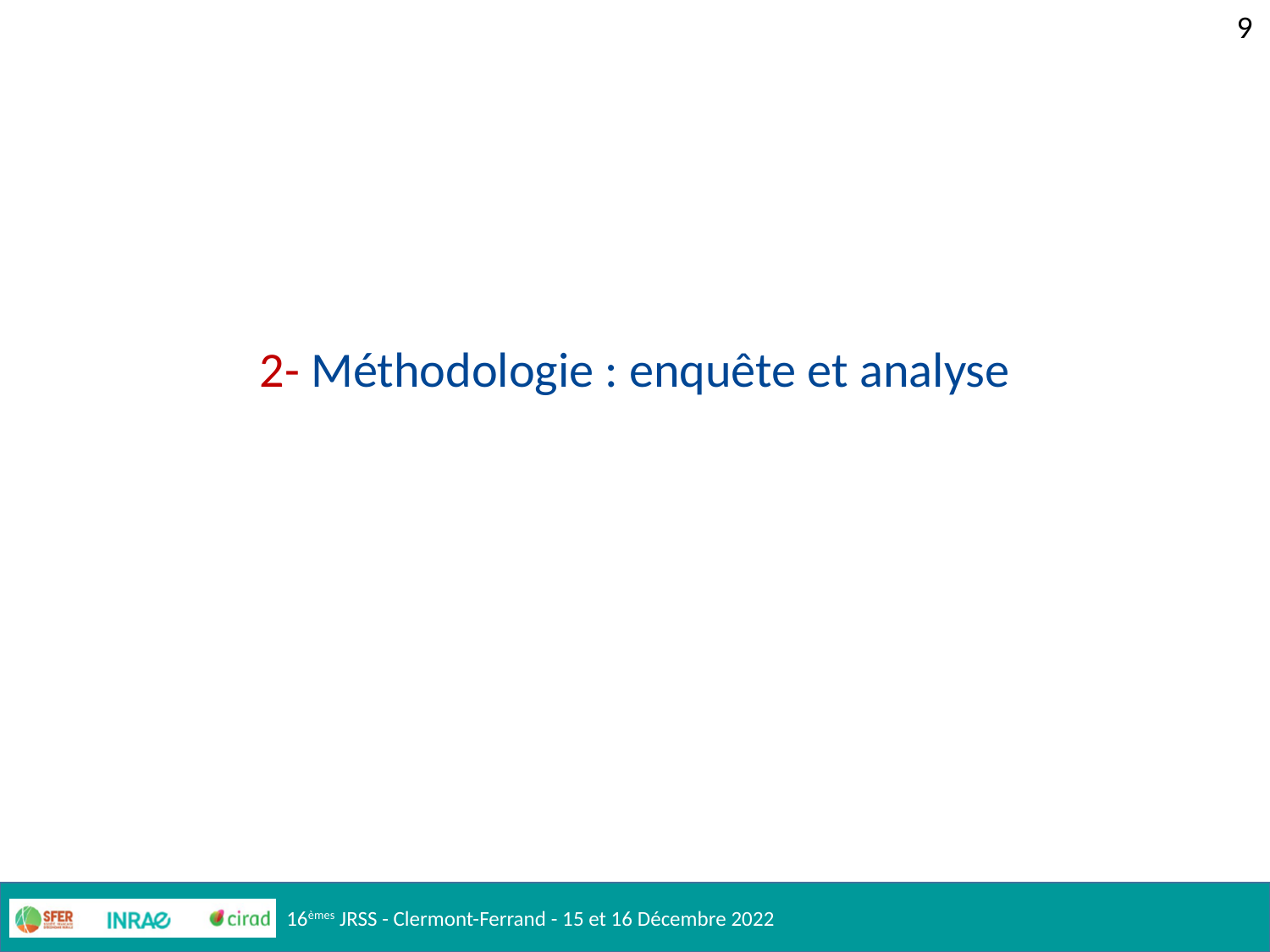

9
# 2- Méthodologie : enquête et analyse